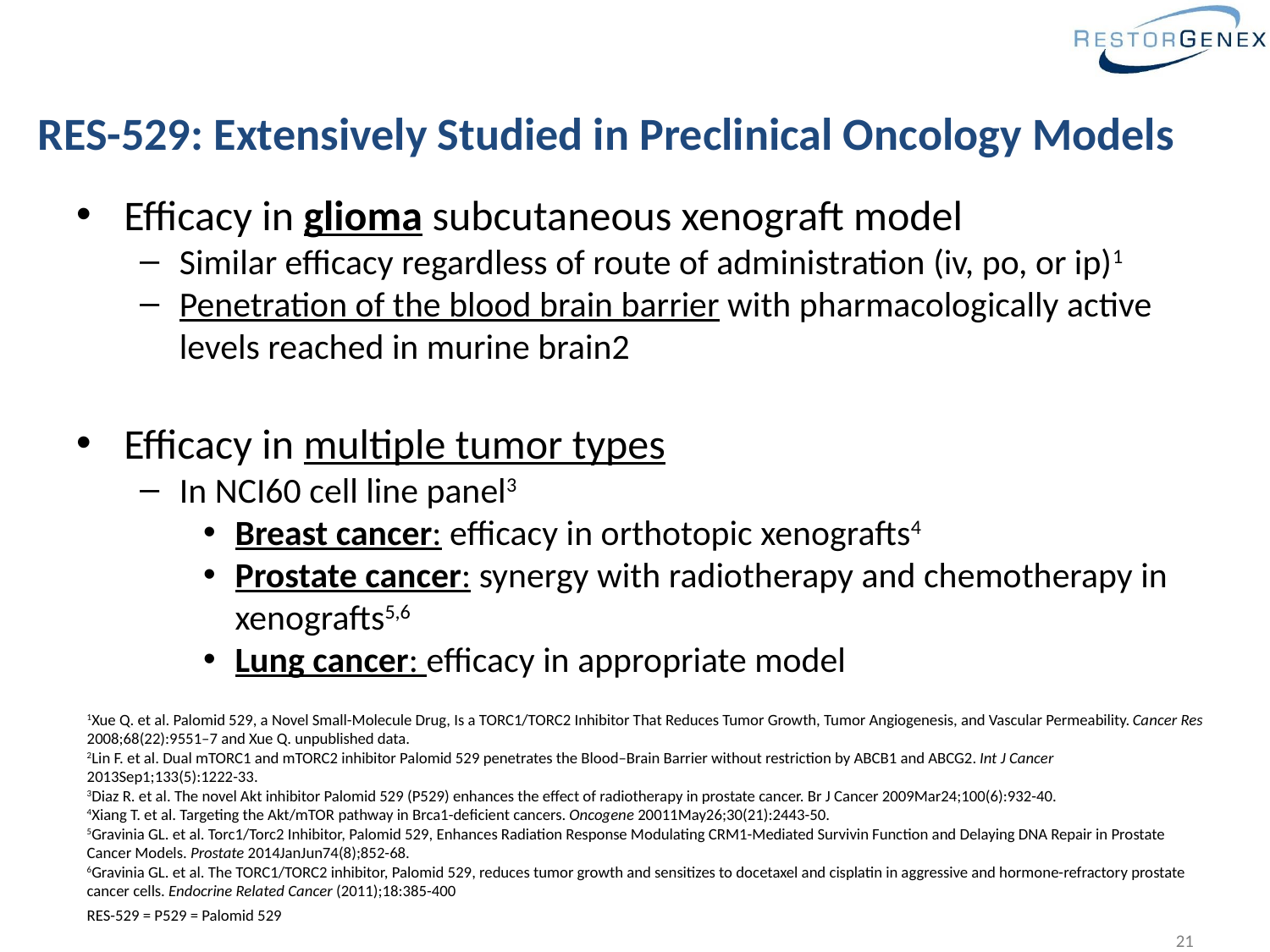

# RES-529: Extensively Studied in Preclinical Oncology Models
Efficacy in glioma subcutaneous xenograft model
Similar efficacy regardless of route of administration (iv, po, or ip)1
Penetration of the blood brain barrier with pharmacologically active levels reached in murine brain2

Efficacy in multiple tumor types
In NCI60 cell line panel3
Breast cancer: efficacy in orthotopic xenografts4
Prostate cancer: synergy with radiotherapy and chemotherapy in xenografts5,6
Lung cancer: efficacy in appropriate model
1Xue Q. et al. Palomid 529, a Novel Small-Molecule Drug, Is a TORC1/TORC2 Inhibitor That Reduces Tumor Growth, Tumor Angiogenesis, and Vascular Permeability. Cancer Res 2008;68(22):9551–7 and Xue Q. unpublished data.
2Lin F. et al. Dual mTORC1 and mTORC2 inhibitor Palomid 529 penetrates the Blood–Brain Barrier without restriction by ABCB1 and ABCG2. Int J Cancer 2013Sep1;133(5):1222-33.
3Diaz R. et al. The novel Akt inhibitor Palomid 529 (P529) enhances the effect of radiotherapy in prostate cancer. Br J Cancer 2009Mar24;100(6):932-40.
4Xiang T. et al. Targeting the Akt/mTOR pathway in Brca1-deficient cancers. Oncogene 20011May26;30(21):2443-50.
5Gravinia GL. et al. Torc1/Torc2 Inhibitor, Palomid 529, Enhances Radiation Response Modulating CRM1-Mediated Survivin Function and Delaying DNA Repair in Prostate Cancer Models. Prostate 2014JanJun74(8);852-68.
6Gravinia GL. et al. The TORC1/TORC2 inhibitor, Palomid 529, reduces tumor growth and sensitizes to docetaxel and cisplatin in aggressive and hormone-refractory prostate cancer cells. Endocrine Related Cancer (2011);18:385-400
RES-529 = P529 = Palomid 529